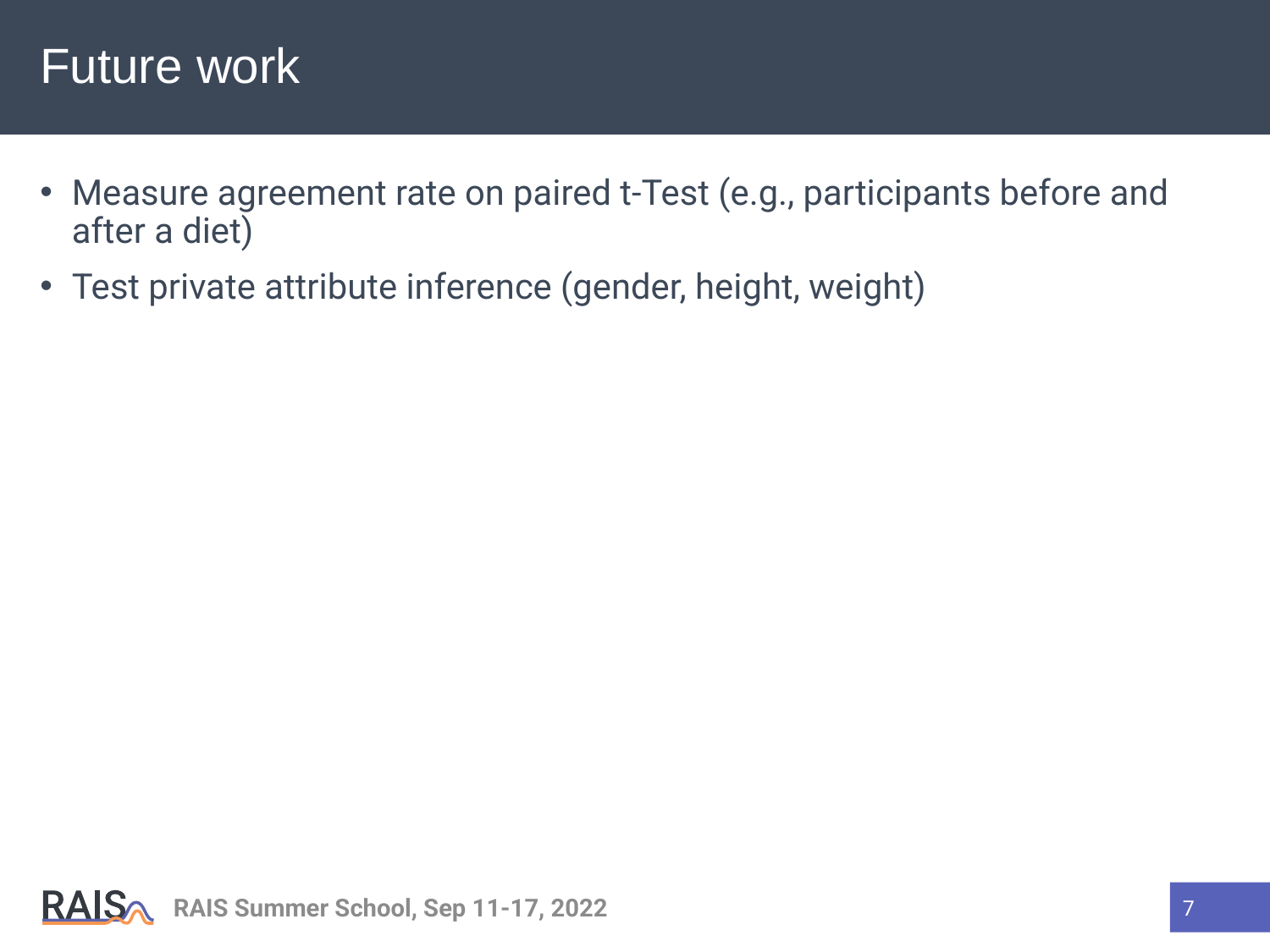

# Future work
Measure agreement rate on paired t-Test (e.g., participants before and after a diet)
Test private attribute inference (gender, height, weight)
RAIS Summer School, Sep 11-17, 2022
7